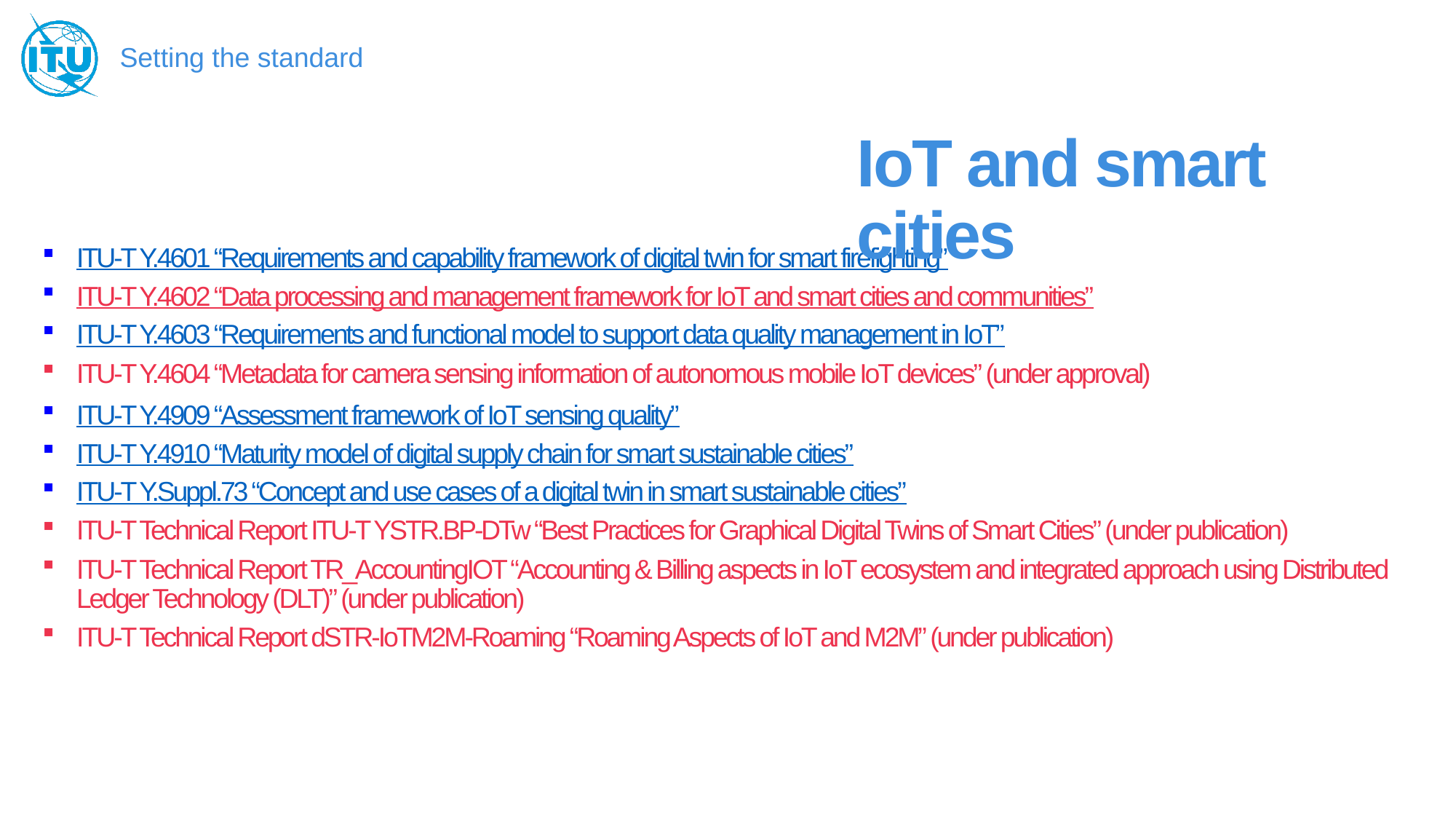

# IoT and smart cities
ITU-T Y.4601 “Requirements and capability framework of digital twin for smart firefighting”
ITU-T Y.4602 “Data processing and management framework for IoT and smart cities and communities”
ITU-T Y.4603 “Requirements and functional model to support data quality management in IoT”
ITU-T Y.4604 “Metadata for camera sensing information of autonomous mobile IoT devices” (under approval)
ITU-T Y.4909 “Assessment framework of IoT sensing quality”
ITU-T Y.4910 “Maturity model of digital supply chain for smart sustainable cities”
ITU-T Y.Suppl.73 “Concept and use cases of a digital twin in smart sustainable cities”
ITU-T Technical Report ITU-T YSTR.BP-DTw “Best Practices for Graphical Digital Twins of Smart Cities” (under publication)
ITU-T Technical Report TR_AccountingIOT “Accounting & Billing aspects in IoT ecosystem and integrated approach using Distributed Ledger Technology (DLT)” (under publication)
ITU-T Technical Report dSTR-IoTM2M-Roaming “Roaming Aspects of IoT and M2M” (under publication)